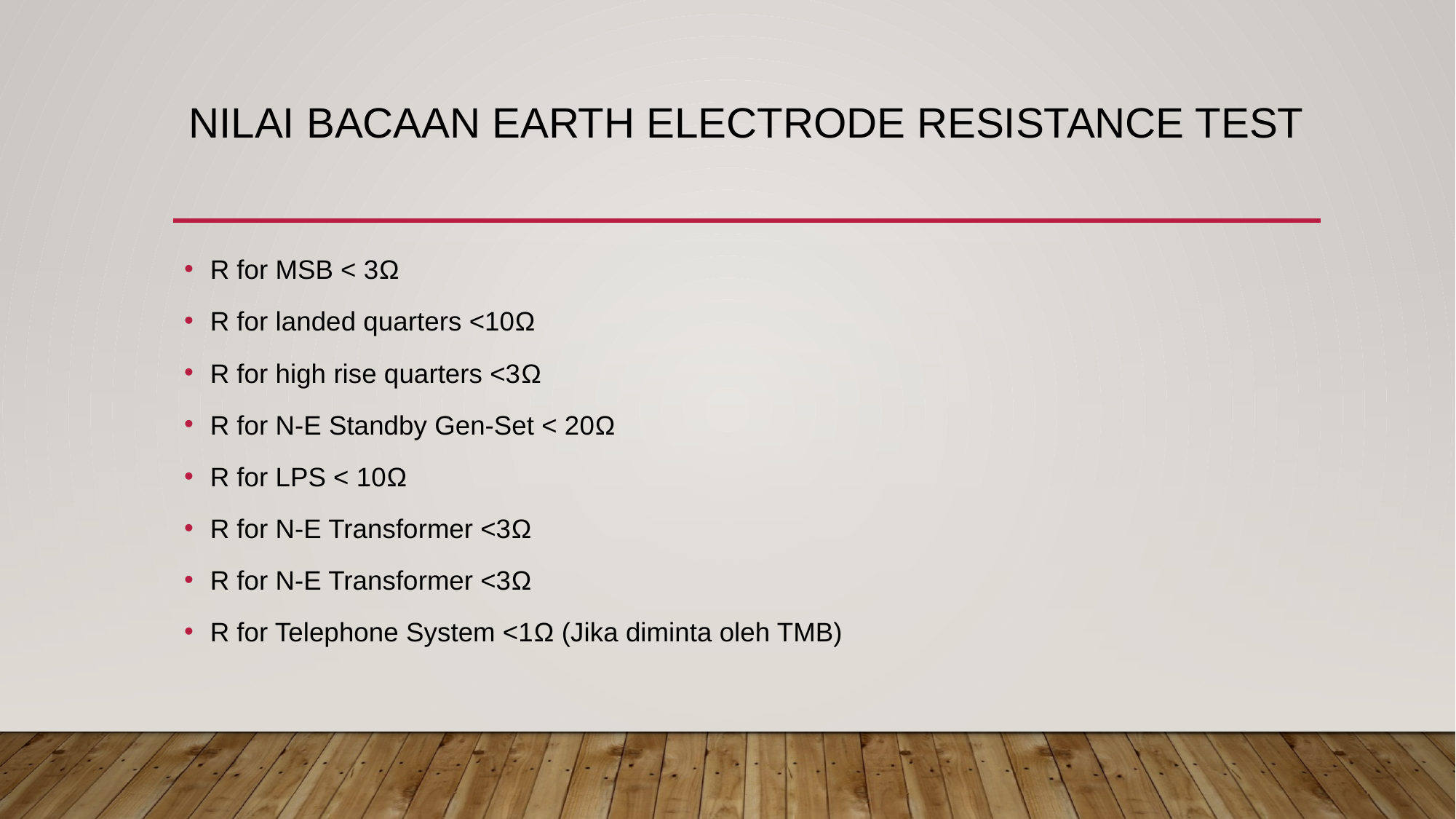

# Nilai bacaan earth electrode resistance test
R for MSB < 3Ω
R for landed quarters <10Ω
R for high rise quarters <3Ω
R for N-E Standby Gen-Set < 20Ω
R for LPS < 10Ω
R for N-E Transformer <3Ω
R for N-E Transformer <3Ω
R for Telephone System <1Ω (Jika diminta oleh TMB)